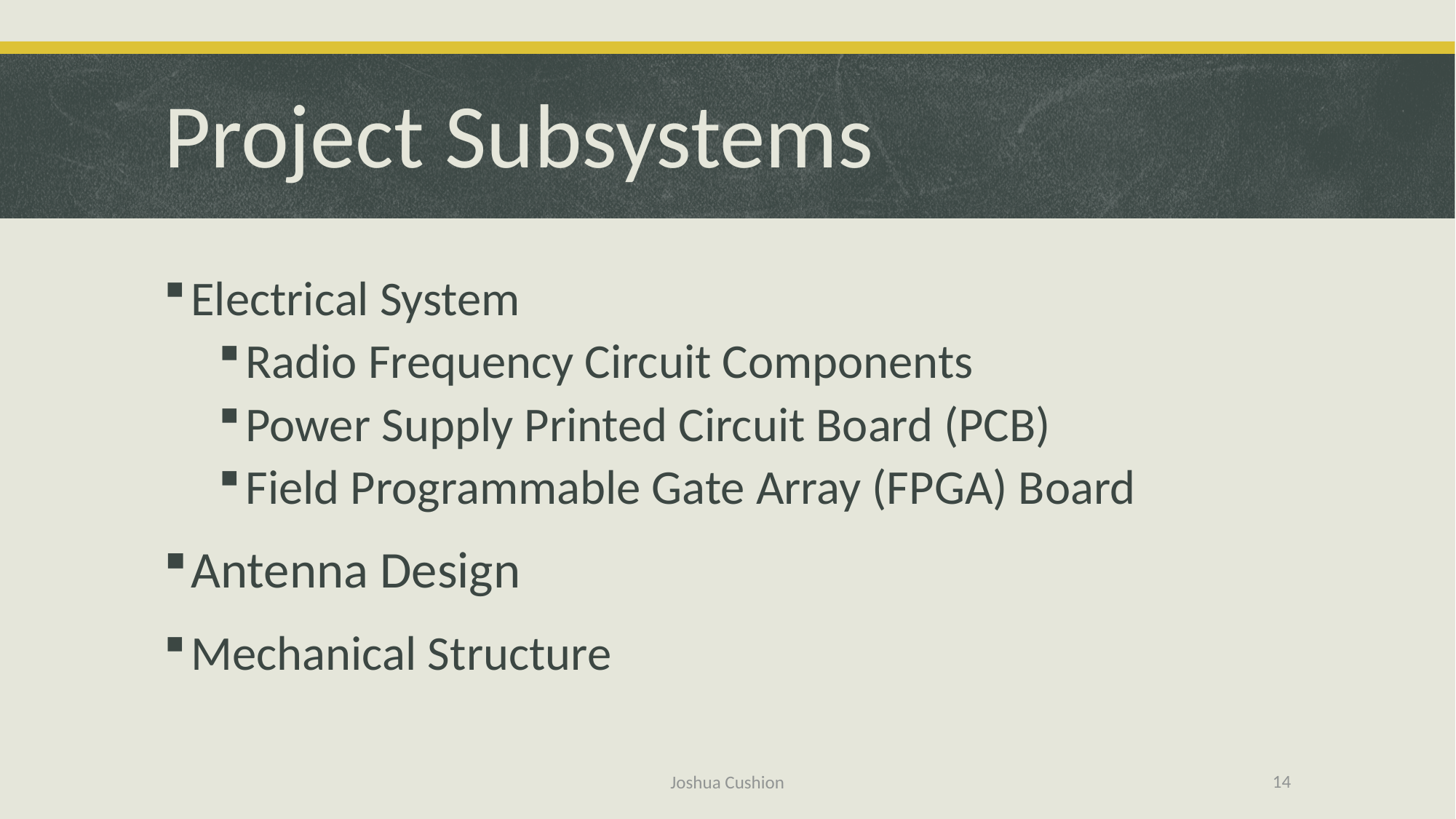

# Project Subsystems
Electrical System
Radio Frequency Circuit Components
Power Supply Printed Circuit Board (PCB)
Field Programmable Gate Array (FPGA) Board
Antenna Design
Mechanical Structure
14
Joshua Cushion